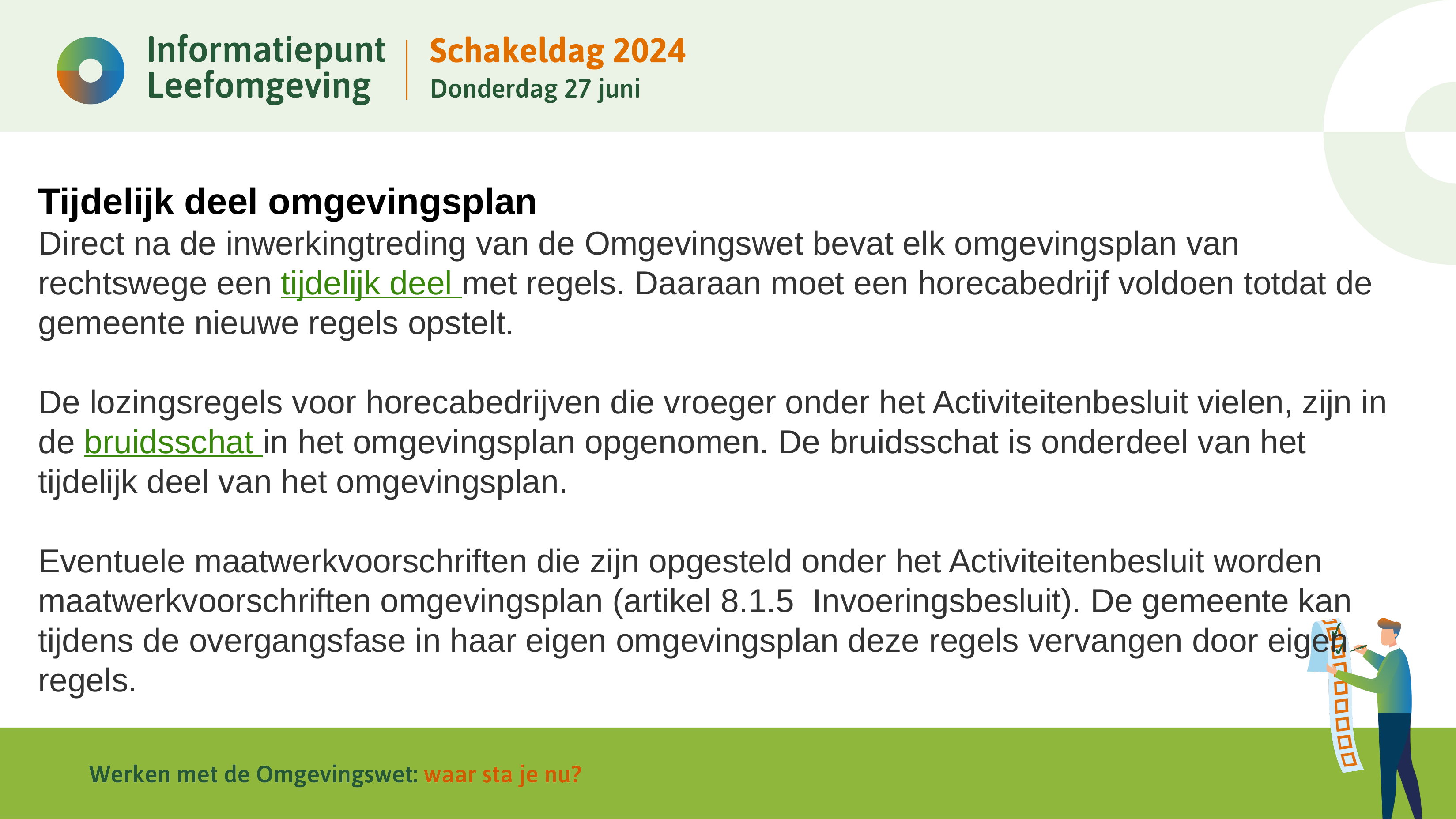

# Tijdelijk deel omgevingsplan Direct na de inwerkingtreding van de Omgevingswet bevat elk omgevingsplan van rechtswege een tijdelijk deel met regels. Daaraan moet een horecabedrijf voldoen totdat de gemeente nieuwe regels opstelt. De lozingsregels voor horecabedrijven die vroeger onder het Activiteitenbesluit vielen, zijn in de bruidsschat in het omgevingsplan opgenomen. De bruidsschat is onderdeel van het tijdelijk deel van het omgevingsplan. Eventuele maatwerkvoorschriften die zijn opgesteld onder het Activiteitenbesluit worden maatwerkvoorschriften omgevingsplan (artikel 8.1.5  Invoeringsbesluit). De gemeente kan tijdens de overgangsfase in haar eigen omgevingsplan deze regels vervangen door eigen regels.